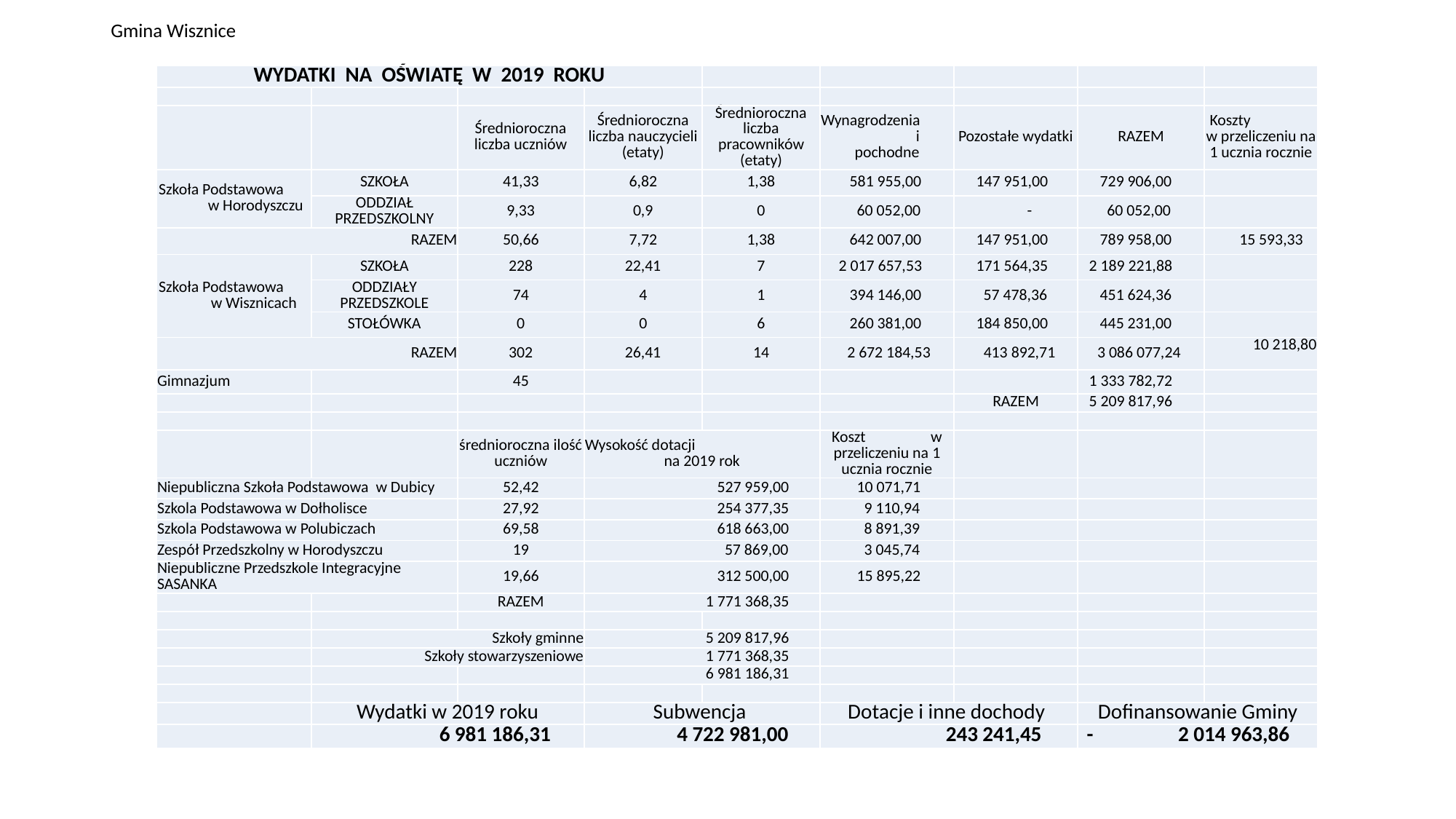

# Gmina Wisznice
| WYDATKI NA OŚWIATĘ W 2019 ROKU |  |  |  |  |  |  |  |  |
| --- | --- | --- | --- | --- | --- | --- | --- | --- |
|  |  |  |  |  |  |  |  |  |
|  |  | Średnioroczna liczba uczniów | Średnioroczna liczba nauczycieli (etaty) | Średnioroczna liczba pracowników (etaty) | Wynagrodzenia i pochodne | Pozostałe wydatki | RAZEM | Koszty w przeliczeniu na 1 ucznia rocznie |
| Szkoła Podstawowa w Horodyszczu | SZKOŁA | 41,33 | 6,82 | 1,38 | 581 955,00 | 147 951,00 | 729 906,00 |  |
|  | ODDZIAŁ PRZEDSZKOLNY | 9,33 | 0,9 | 0 | 60 052,00 | - | 60 052,00 |  |
| RAZEM |  | 50,66 | 7,72 | 1,38 | 642 007,00 | 147 951,00 | 789 958,00 | 15 593,33 |
| Szkoła Podstawowa w Wisznicach | SZKOŁA | 228 | 22,41 | 7 | 2 017 657,53 | 171 564,35 | 2 189 221,88 |  |
|  | ODDZIAŁY PRZEDSZKOLE | 74 | 4 | 1 | 394 146,00 | 57 478,36 | 451 624,36 |  |
|  | STOŁÓWKA | 0 | 0 | 6 | 260 381,00 | 184 850,00 | 445 231,00 |  |
| RAZEM |  | 302 | 26,41 | 14 | 2 672 184,53 | 413 892,71 | 3 086 077,24 | 10 218,80 |
| Gimnazjum |  | 45 |  |  |  |  | 1 333 782,72 |  |
|  |  |  |  |  |  | RAZEM | 5 209 817,96 |  |
|  |  |  |  |  |  |  |  |  |
|  |  | średnioroczna ilość uczniów | Wysokość dotacji na 2019 rok |  | Koszt w przeliczeniu na 1 ucznia rocznie |  |  |  |
| Niepubliczna Szkoła Podstawowa w Dubicy |  | 52,42 | 527 959,00 |  | 10 071,71 |  |  |  |
| Szkola Podstawowa w Dołholisce |  | 27,92 | 254 377,35 |  | 9 110,94 |  |  |  |
| Szkola Podstawowa w Polubiczach |  | 69,58 | 618 663,00 |  | 8 891,39 |  |  |  |
| Zespół Przedszkolny w Horodyszczu |  | 19 | 57 869,00 |  | 3 045,74 |  |  |  |
| Niepubliczne Przedszkole Integracyjne SASANKA |  | 19,66 | 312 500,00 |  | 15 895,22 |  |  |  |
|  |  | RAZEM | 1 771 368,35 |  |  |  |  |  |
|  |  |  |  |  |  |  |  |  |
|  | Szkoły gminne |  | 5 209 817,96 |  |  |  |  |  |
|  | Szkoły stowarzyszeniowe |  | 1 771 368,35 |  |  |  |  |  |
|  |  |  | 6 981 186,31 |  |  |  |  |  |
|  |  |  |  |  |  |  |  |  |
|  | Wydatki w 2019 roku |  | Subwencja |  | Dotacje i inne dochody |  | Dofinansowanie Gminy |  |
|  | 6 981 186,31 |  | 4 722 981,00 |  | 243 241,45 |  | - 2 014 963,86 |  |